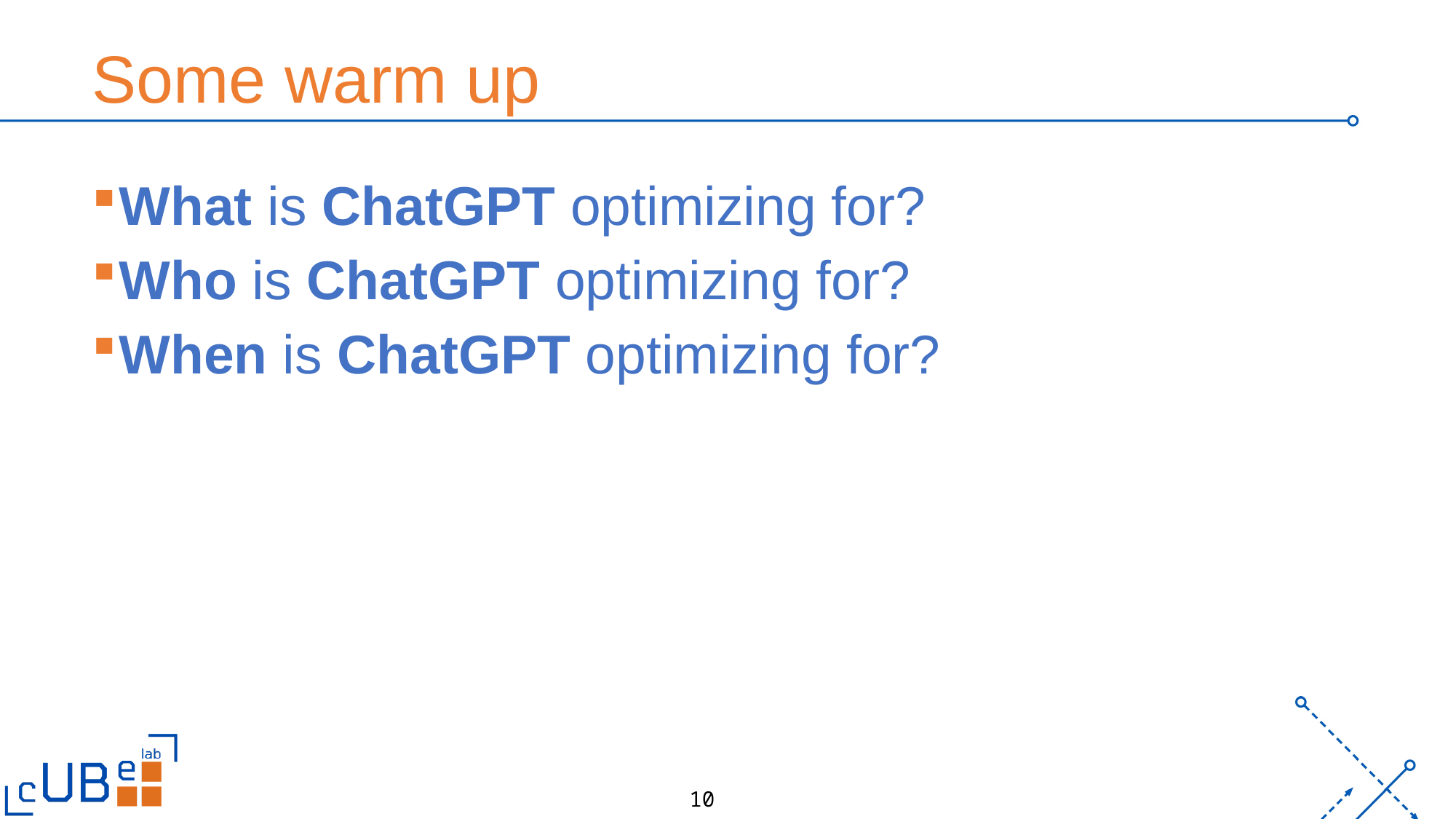

# Some warm up
What is ChatGPT optimizing for?
Who is ChatGPT optimizing for?
When is ChatGPT optimizing for?

10